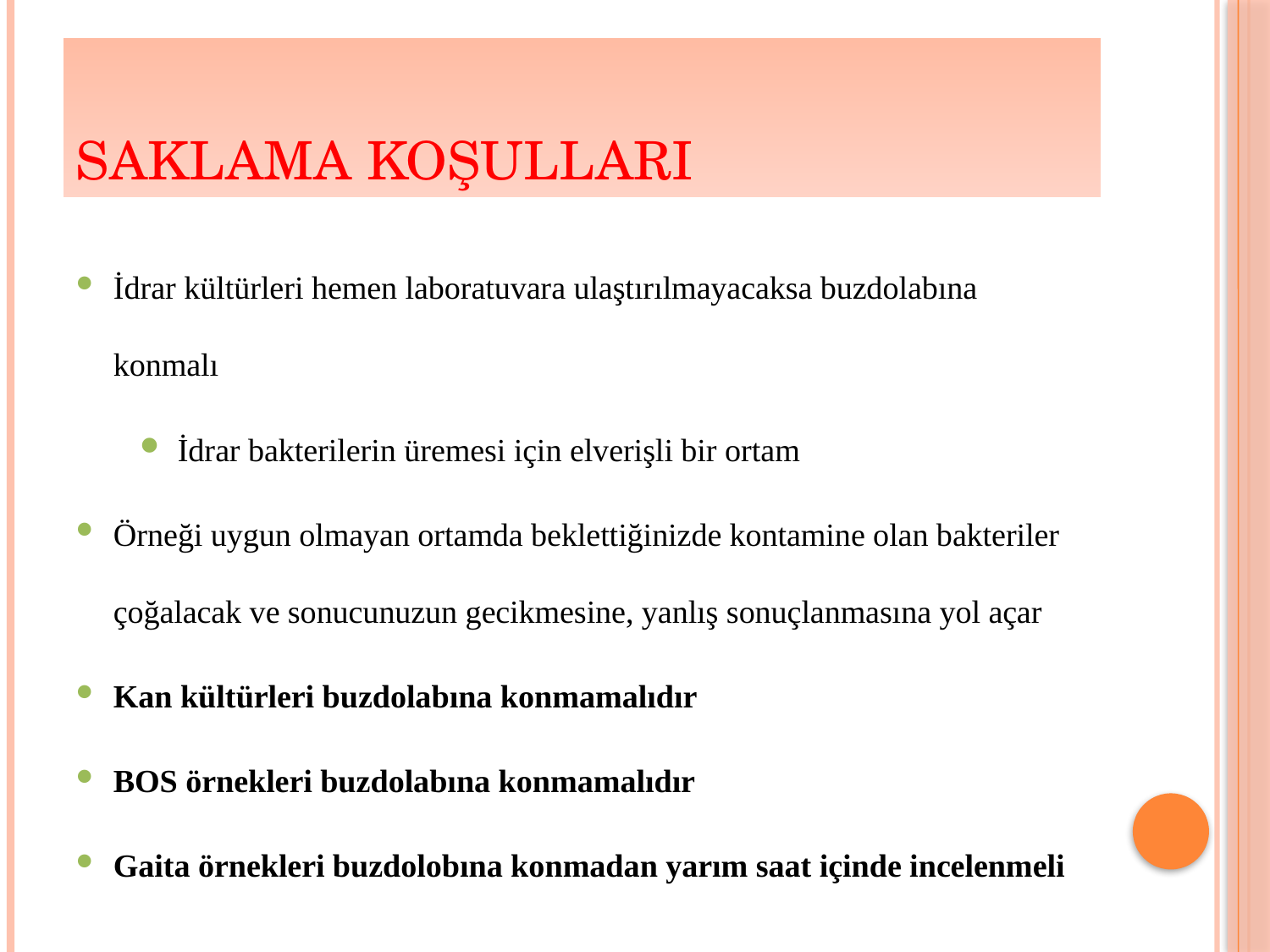

# Saklama koşulları
İdrar kültürleri hemen laboratuvara ulaştırılmayacaksa buzdolabına konmalı
İdrar bakterilerin üremesi için elverişli bir ortam
Örneği uygun olmayan ortamda beklettiğinizde kontamine olan bakteriler çoğalacak ve sonucunuzun gecikmesine, yanlış sonuçlanmasına yol açar
Kan kültürleri buzdolabına konmamalıdır
BOS örnekleri buzdolabına konmamalıdır
Gaita örnekleri buzdolobına konmadan yarım saat içinde incelenmeli